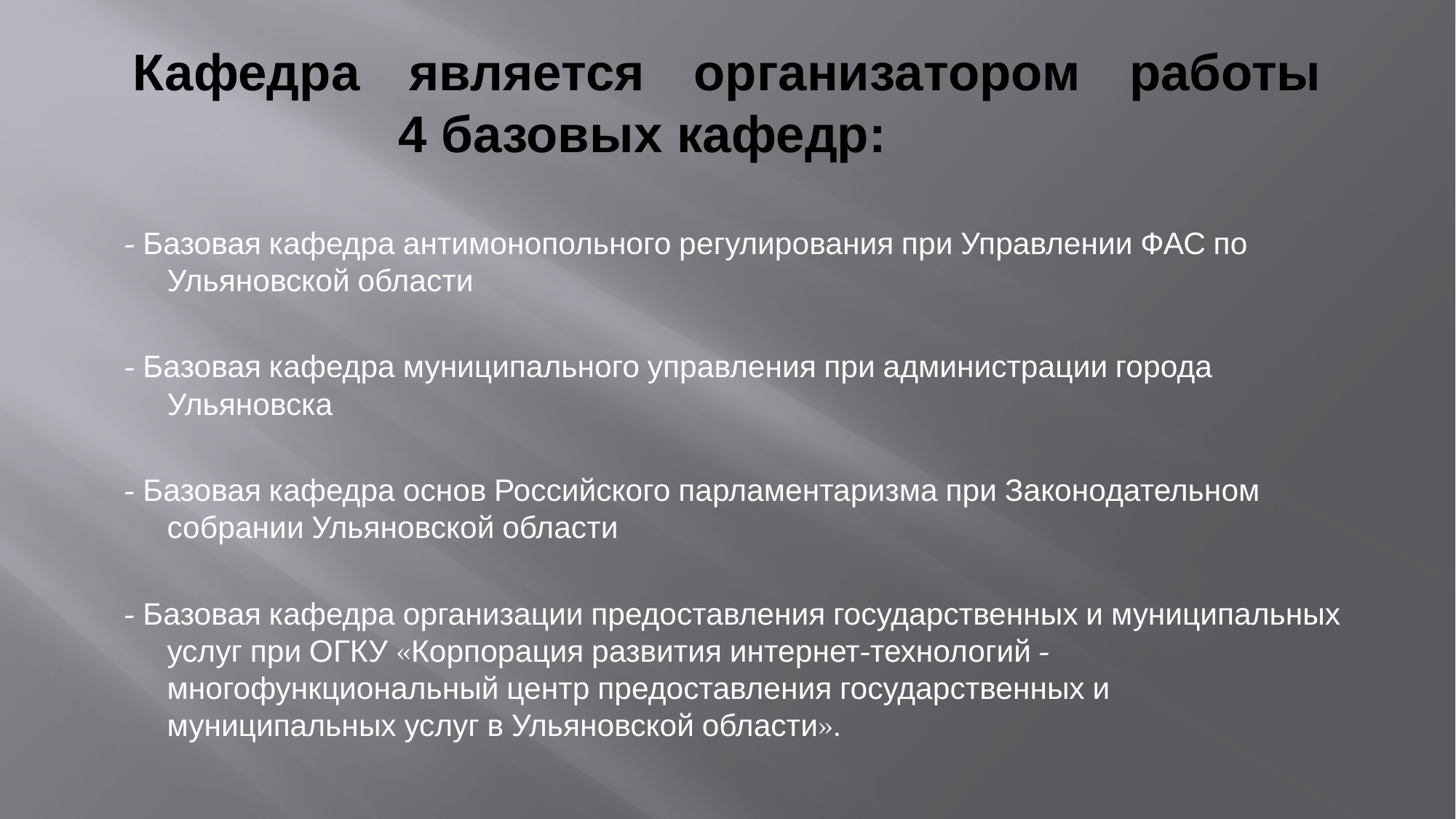

# Кафедра является организатором работы 4 базовых кафедр:
- Базовая кафедра антимонопольного регулирования при Управлении ФАС по Ульяновской области

- Базовая кафедра муниципального управления при администрации города Ульяновска

- Базовая кафедра основ Российского парламентаризма при Законодательном собрании Ульяновской области

- Базовая кафедра организации предоставления государственных и муниципальных услуг при ОГКУ «Корпорация развития интернет-технологий - многофункциональный центр предоставления государственных и муниципальных услуг в Ульяновской области».